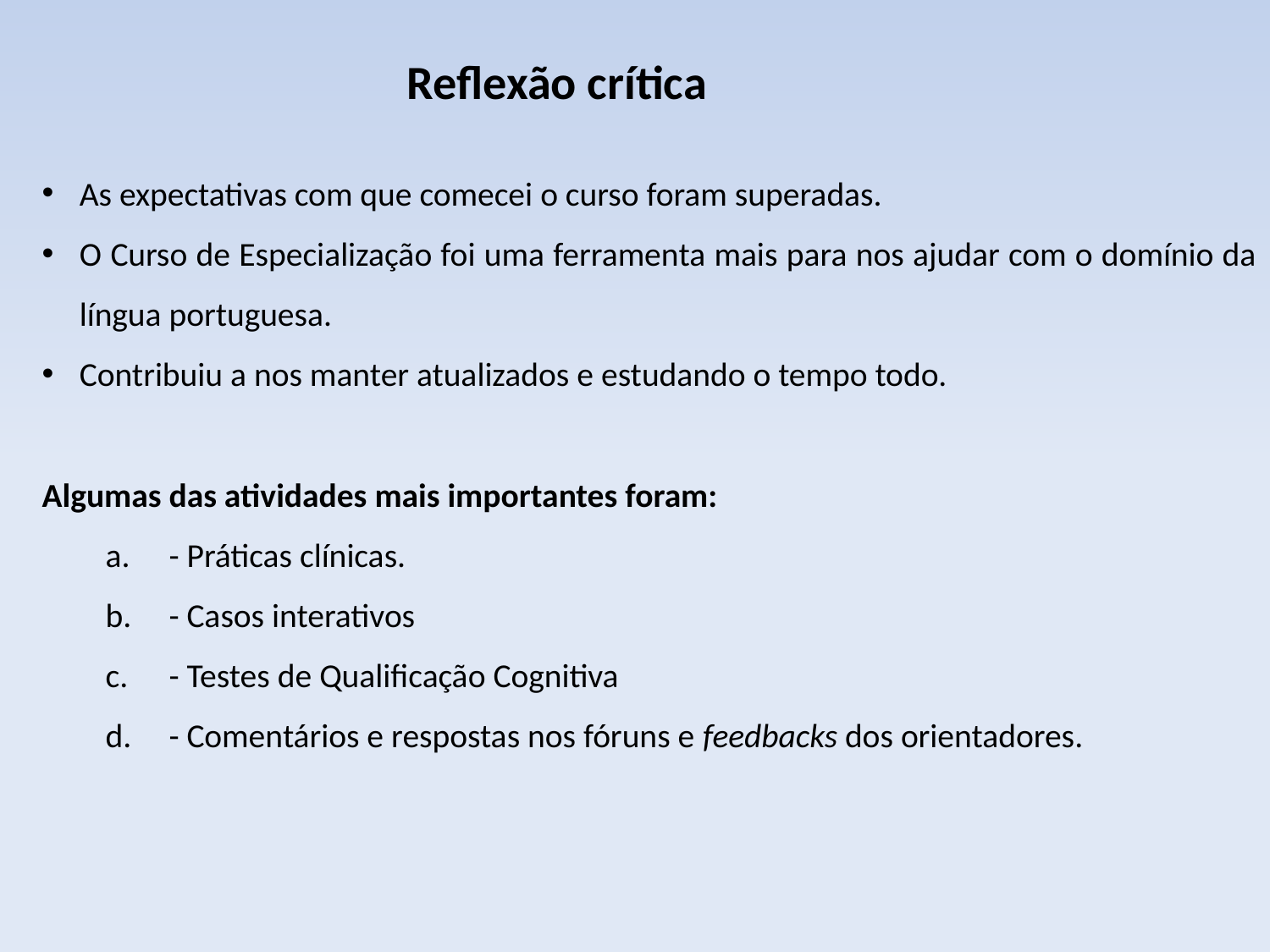

Reﬂexão crítica
As expectativas com que comecei o curso foram superadas.
O Curso de Especialização foi uma ferramenta mais para nos ajudar com o domínio da língua portuguesa.
Contribuiu a nos manter atualizados e estudando o tempo todo.

Algumas das atividades mais importantes foram:
- Práticas clínicas.
- Casos interativos
- Testes de Qualificação Cognitiva
- Comentários e respostas nos fóruns e feedbacks dos orientadores.